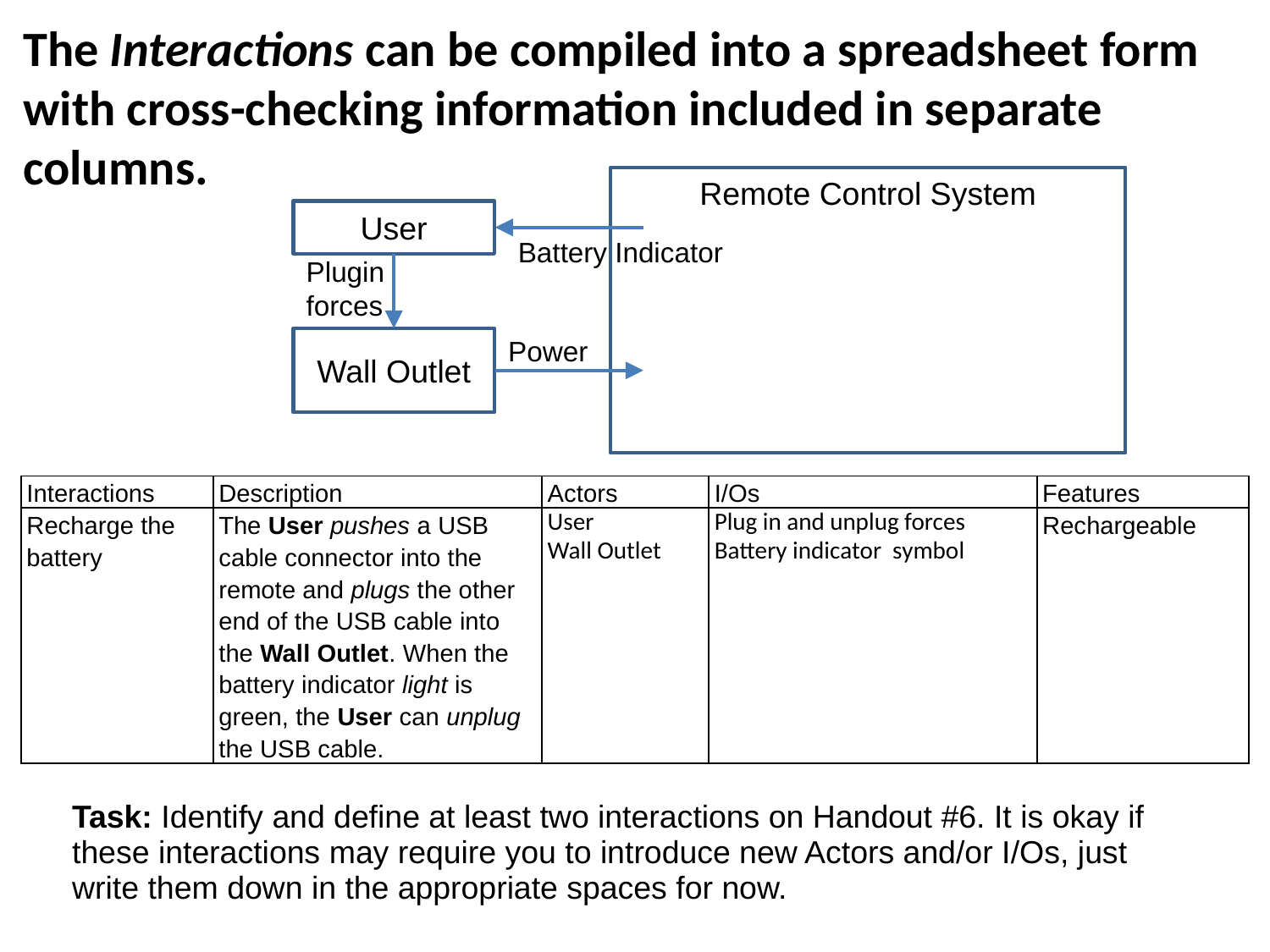

# The Interactions can be compiled into a spreadsheet form with cross-checking information included in separate columns.
Remote Control System
User
Battery Indicator
Plugin
forces
Power
Wall Outlet
| Interactions | Description | Actors | I/Os | Features |
| --- | --- | --- | --- | --- |
| Recharge the battery | The User pushes a USB cable connector into the remote and plugs the other end of the USB cable into the Wall Outlet. When the battery indicator light is green, the User can unplug the USB cable. | User Wall Outlet | Plug in and unplug forces Battery indicator symbol | Rechargeable |
Task: Identify and define at least two interactions on Handout #6. It is okay if these interactions may require you to introduce new Actors and/or I/Os, just write them down in the appropriate spaces for now.